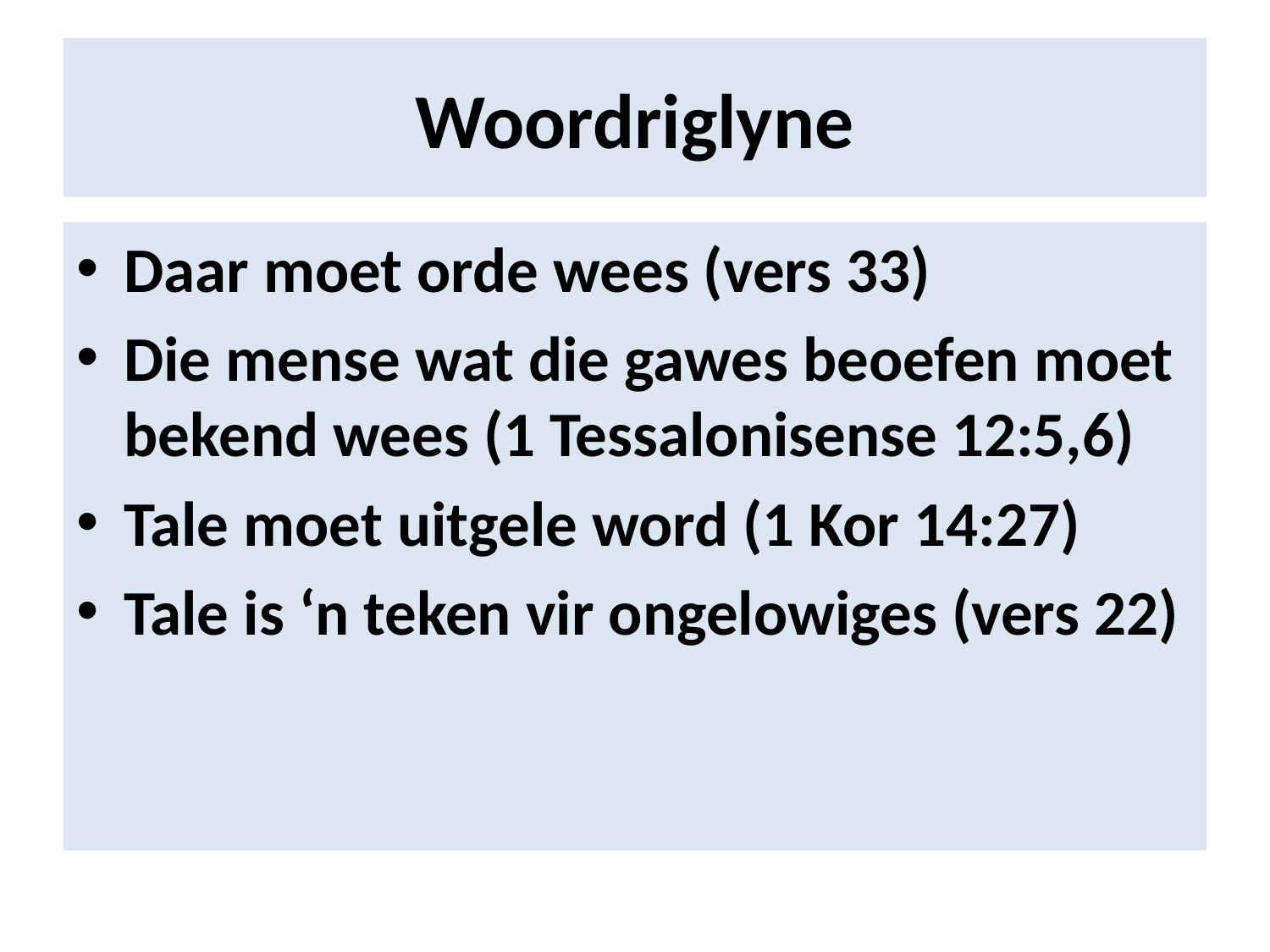

# Woordriglyne
Daar moet orde wees (vers 33)
Die mense wat die gawes beoefen moet bekend wees (1 Tessalonisense 12:5,6)
Tale moet uitgele word (1 Kor 14:27)
Tale is ‘n teken vir ongelowiges (vers 22)